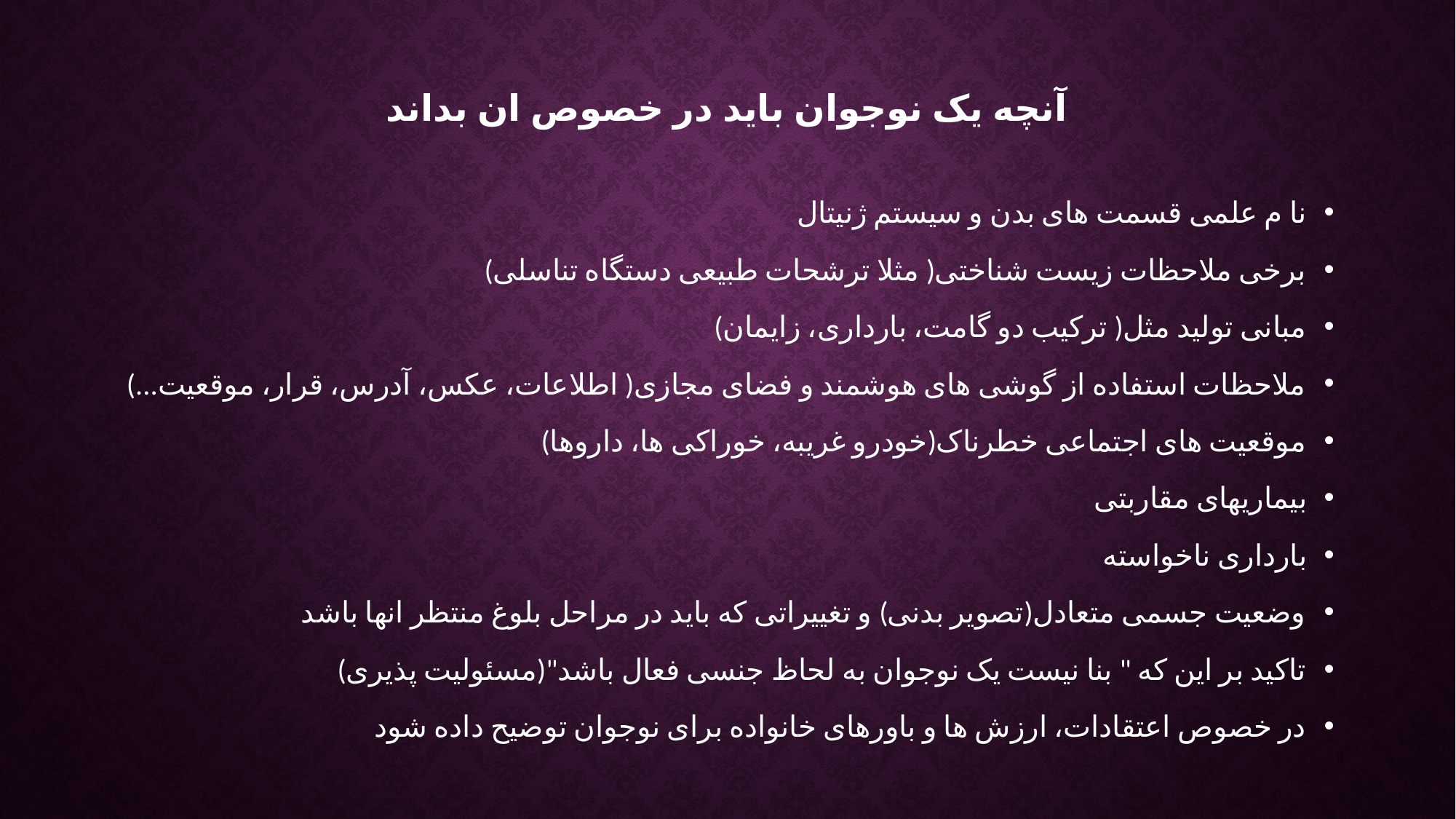

# آنچه یک نوجوان باید در خصوص ان بداند
نا م علمی قسمت های بدن و سیستم ژنیتال
برخی ملاحظات زیست شناختی( مثلا ترشحات طبیعی دستگاه تناسلی)
مبانی تولید مثل( ترکیب دو گامت، بارداری، زایمان)
ملاحظات استفاده از گوشی های هوشمند و فضای مجازی( اطلاعات، عکس، آدرس، قرار، موقعیت...)
موقعیت های اجتماعی خطرناک(خودرو غریبه، خوراکی ها، داروها)
بیماریهای مقاربتی
بارداری ناخواسته
وضعیت جسمی متعادل(تصویر بدنی) و تغییراتی که باید در مراحل بلوغ منتظر انها باشد
تاکید بر این که " بنا نیست یک نوجوان به لحاظ جنسی فعال باشد"(مسئولیت پذیری)
در خصوص اعتقادات، ارزش ها و باورهای خانواده برای نوجوان توضیح داده شود